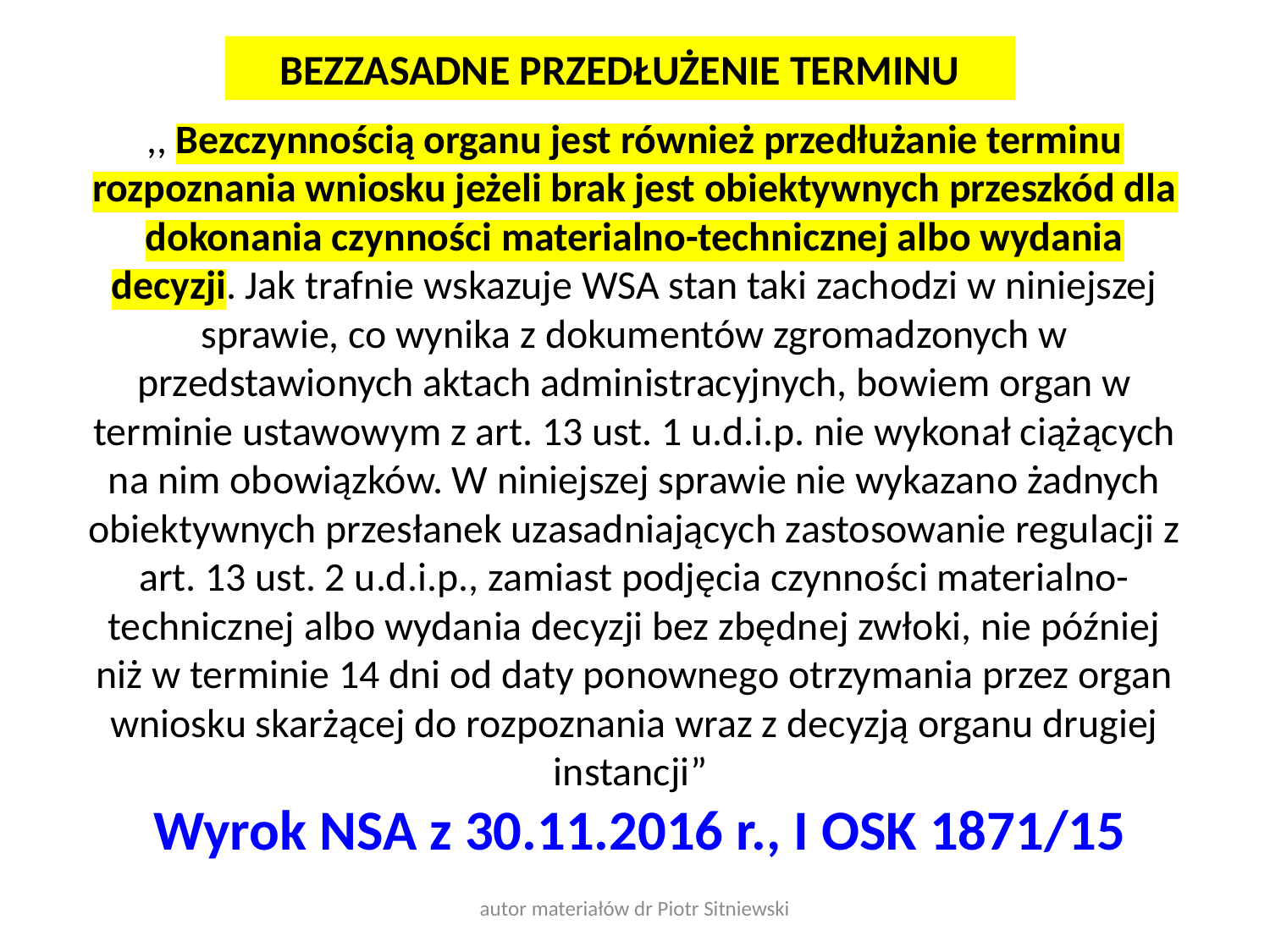

BEZZASADNE PRZEDŁUŻENIE TERMINU

,, Bezczynnością organu jest również przedłużanie terminu rozpoznania wniosku jeżeli brak jest obiektywnych przeszkód dla dokonania czynności materialno-technicznej albo wydania decyzji. Jak trafnie wskazuje WSA stan taki zachodzi w niniejszej sprawie, co wynika z dokumentów zgromadzonych w przedstawionych aktach administracyjnych, bowiem organ w terminie ustawowym z art. 13 ust. 1 u.d.i.p. nie wykonał ciążących na nim obowiązków. W niniejszej sprawie nie wykazano żadnych obiektywnych przesłanek uzasadniających zastosowanie regulacji z art. 13 ust. 2 u.d.i.p., zamiast podjęcia czynności materialno-technicznej albo wydania decyzji bez zbędnej zwłoki, nie później niż w terminie 14 dni od daty ponownego otrzymania przez organ wniosku skarżącej do rozpoznania wraz z decyzją organu drugiej instancji”
 Wyrok NSA z 30.11.2016 r., I OSK 1871/15
autor materiałów dr Piotr Sitniewski